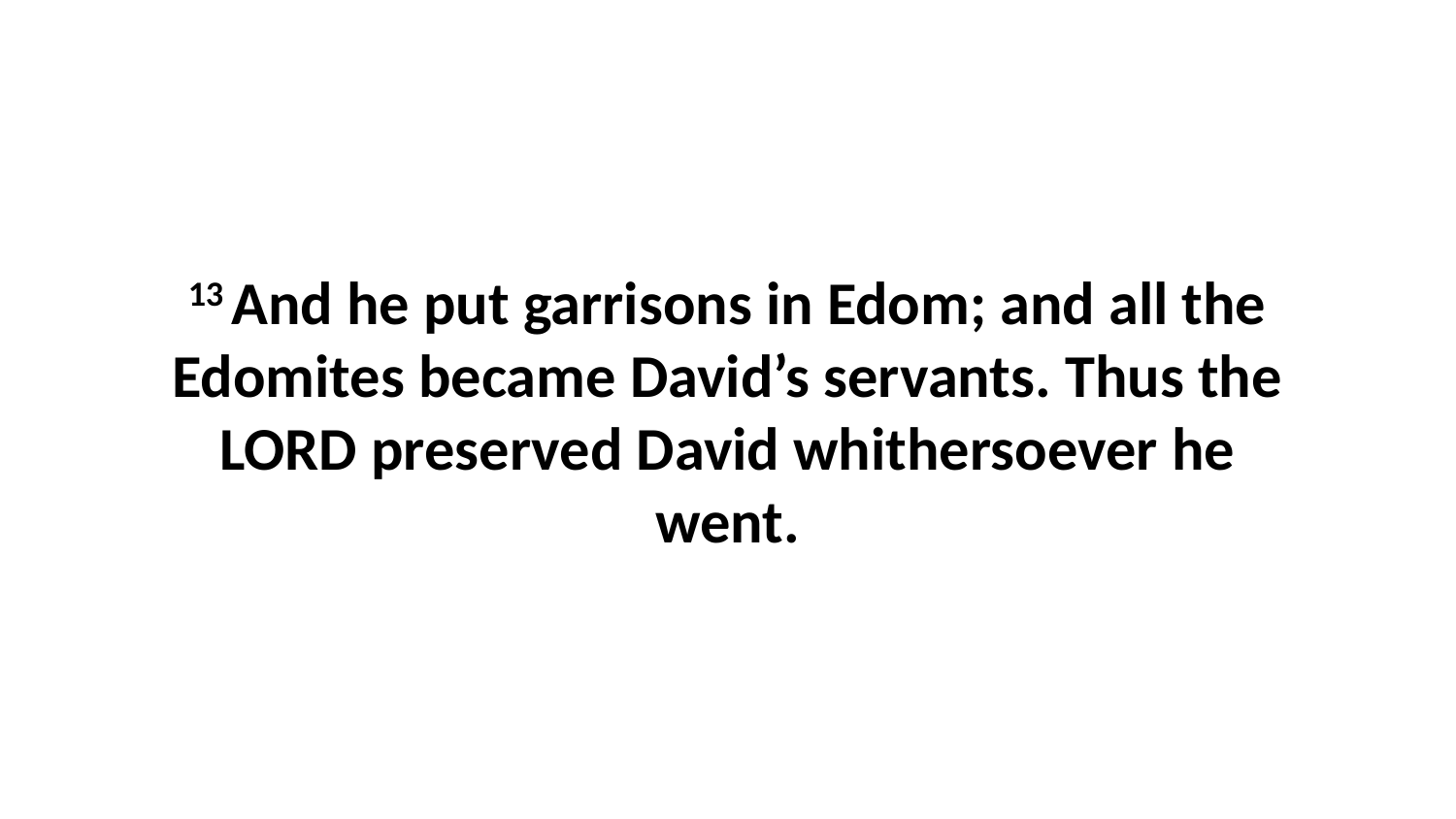

13 And he put garrisons in Edom; and all the Edomites became David’s servants. Thus the LORD preserved David whithersoever he went.